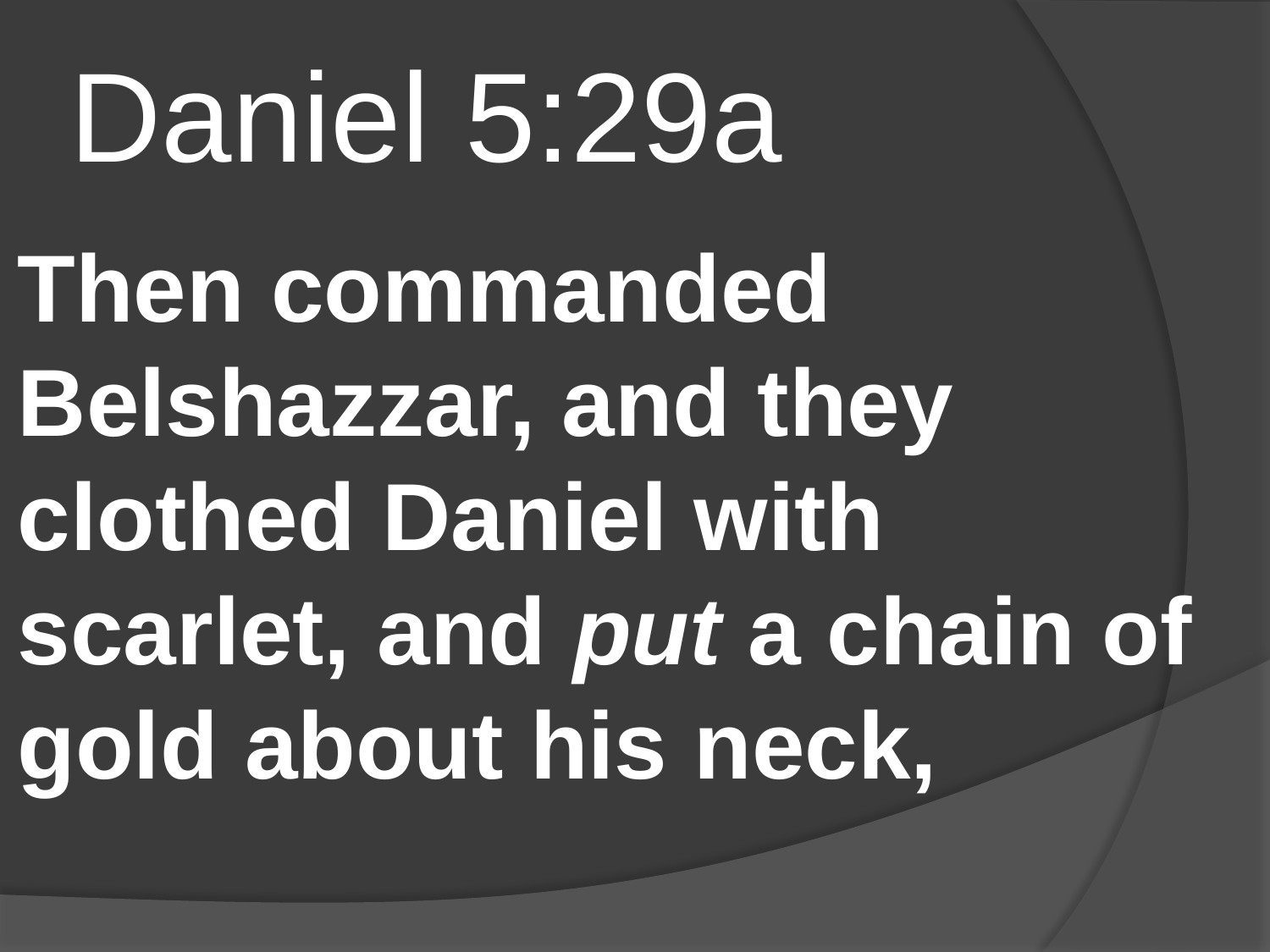

# Daniel 5:29a
Then commanded Belshazzar, and they clothed Daniel with scarlet, and put a chain of gold about his neck,